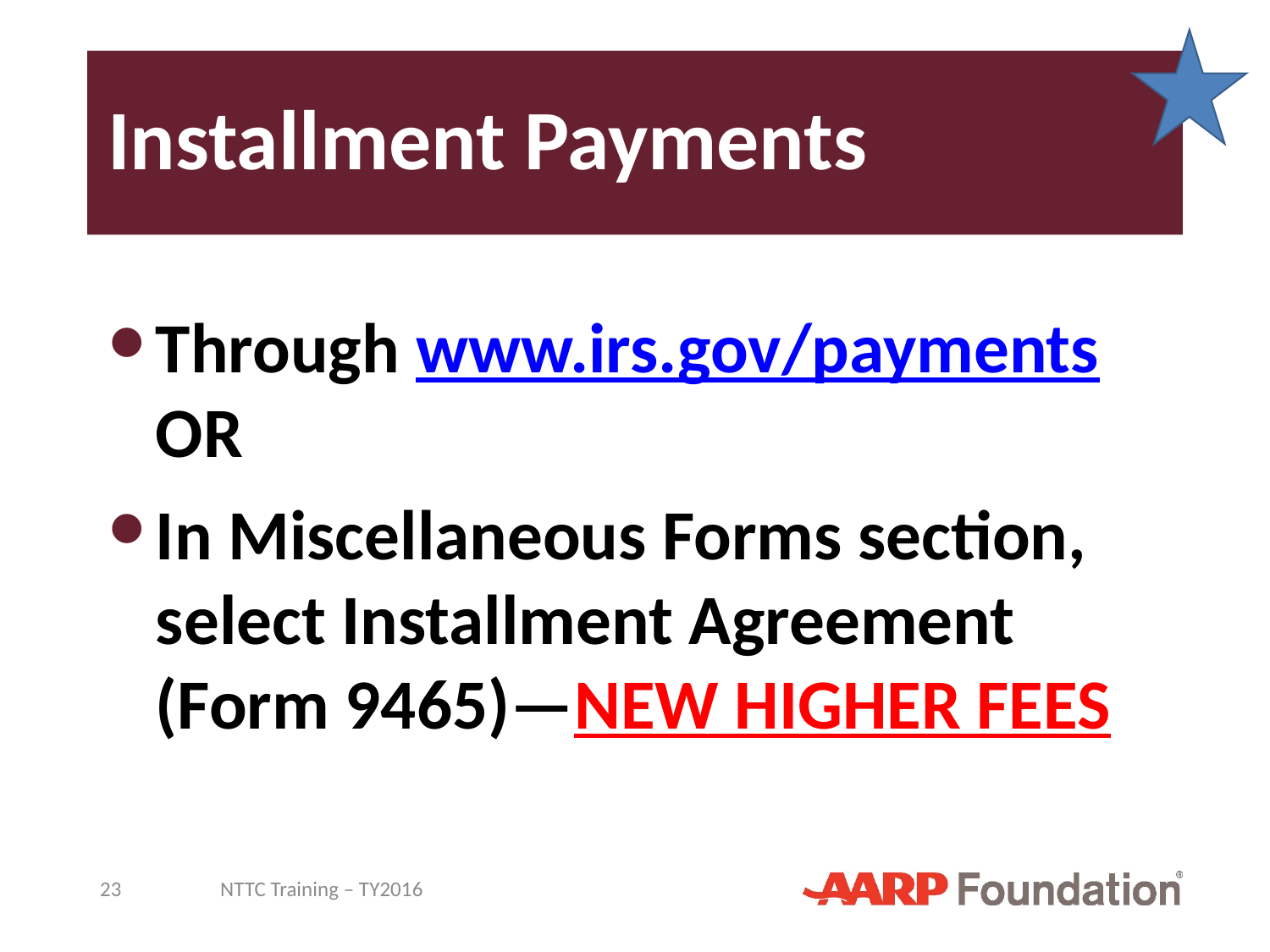

# Installment Payments
Through www.irs.gov/payments OR
In Miscellaneous Forms section, select Installment Agreement (Form 9465)—NEW HIGHER FEES

23
NTTC Training – TY2016